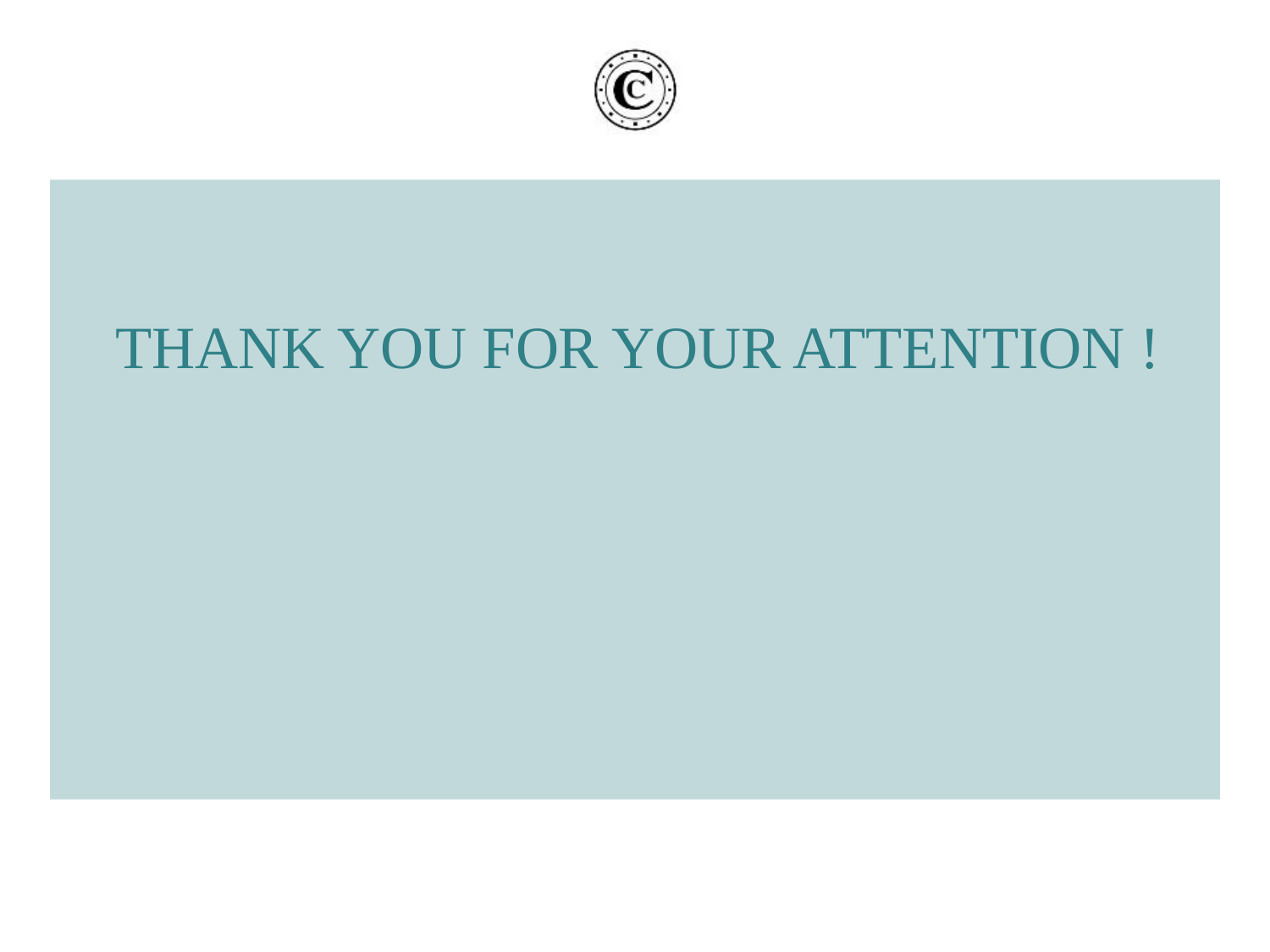

# Thank you for your attention !
25/08/17
31
Cour des comptes - Rappel du titre de la présentation